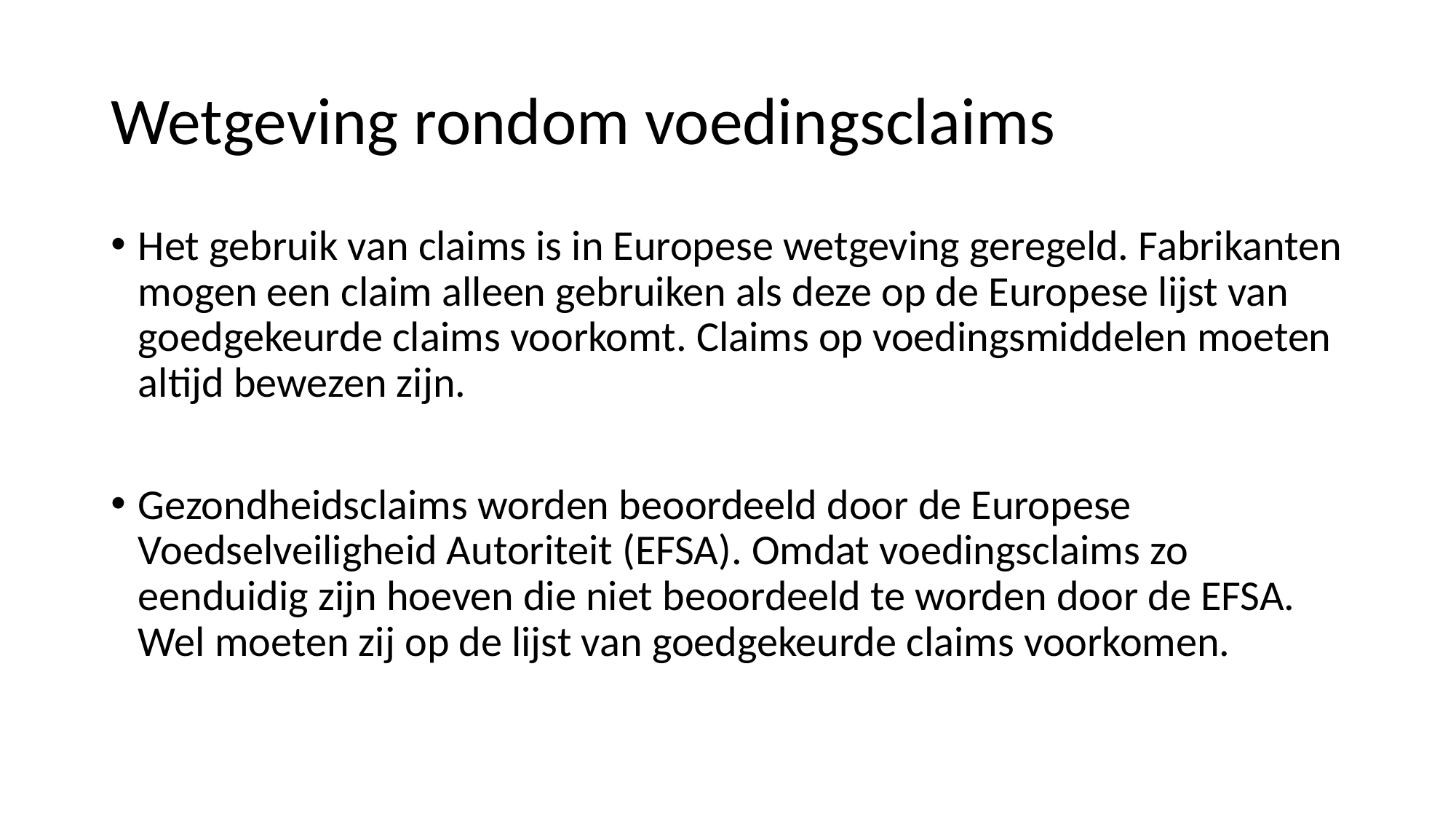

# Wetgeving rondom voedingsclaims
Het gebruik van claims is in Europese wetgeving geregeld. Fabrikanten mogen een claim alleen gebruiken als deze op de Europese lijst van goedgekeurde claims voorkomt. Claims op voedingsmiddelen moeten altijd bewezen zijn.

Gezondheidsclaims worden beoordeeld door de Europese Voedselveiligheid Autoriteit (EFSA). Omdat voedingsclaims zo eenduidig zijn hoeven die niet beoordeeld te worden door de EFSA. Wel moeten zij op de lijst van goedgekeurde claims voorkomen.